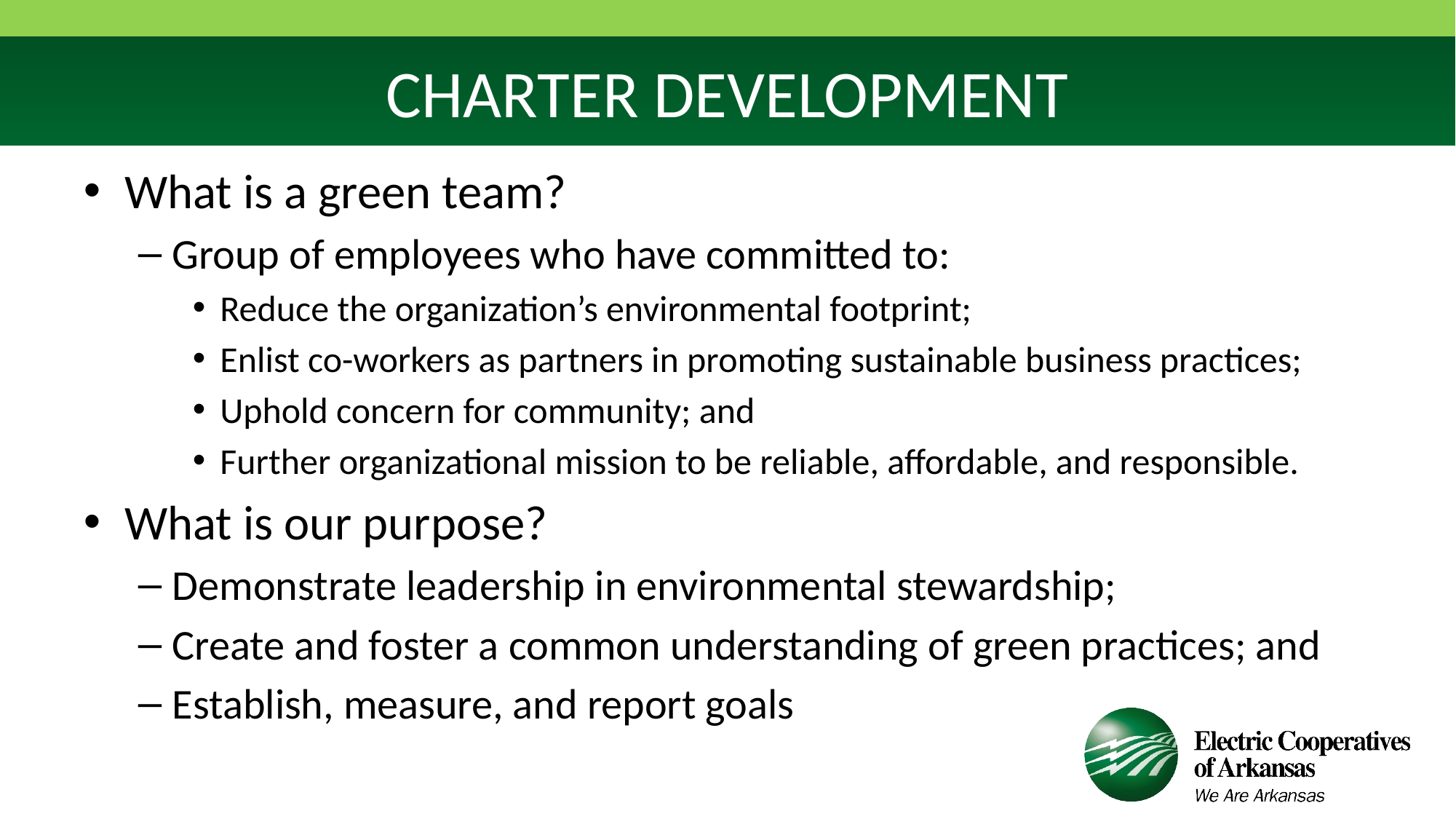

# CHARTER DEVELOPMENT
What is a green team?
Group of employees who have committed to:
Reduce the organization’s environmental footprint;
Enlist co-workers as partners in promoting sustainable business practices;
Uphold concern for community; and
Further organizational mission to be reliable, affordable, and responsible.
What is our purpose?
Demonstrate leadership in environmental stewardship;
Create and foster a common understanding of green practices; and
Establish, measure, and report goals